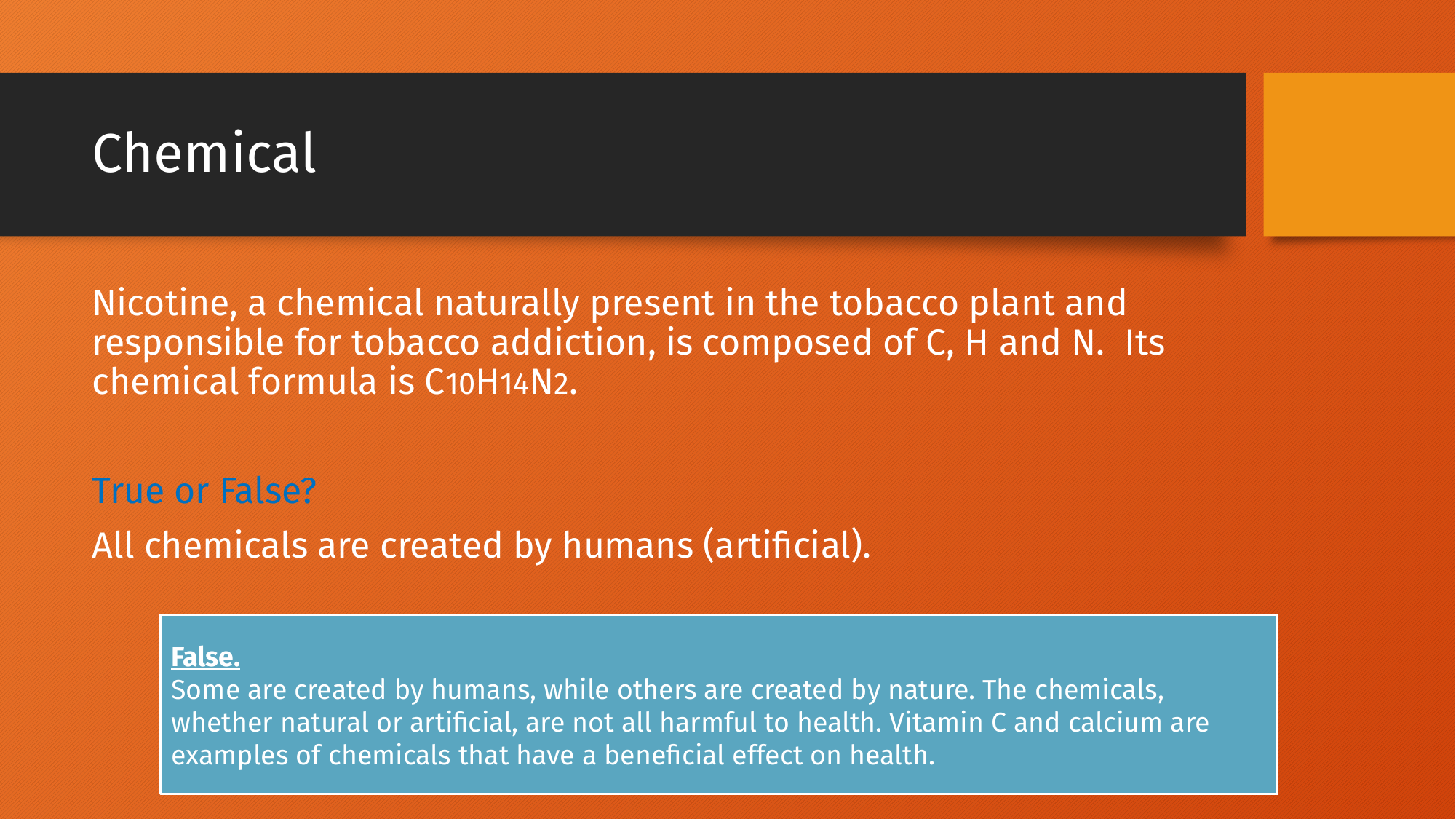

# Chemical
Nicotine, a chemical naturally present in the tobacco plant and responsible for tobacco addiction, is composed of C, H and N.  Its chemical formula is C10H14N2.

True or False?
All chemicals are created by humans (artificial).
False.
Some are created by humans, while others are created by nature. The chemicals, whether natural or artificial, are not all harmful to health. Vitamin C and calcium are examples of chemicals that have a beneficial effect on health.